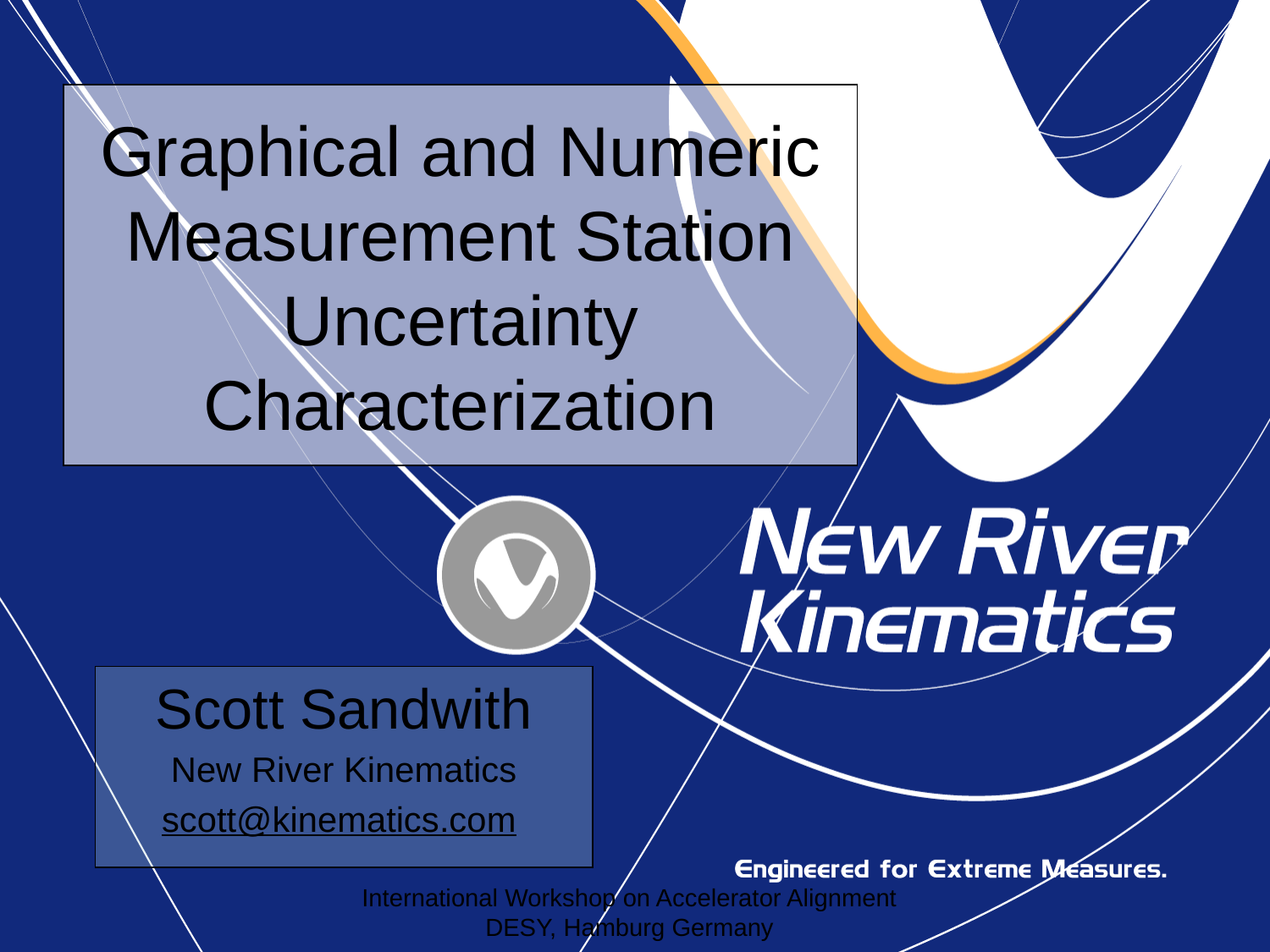

# Graphical and Numeric Measurement Station Uncertainty Characterization
Scott Sandwith
New River Kinematics
scott@kinematics.com
International Workshop on Accelerator Alignment
DESY, Hamburg Germany